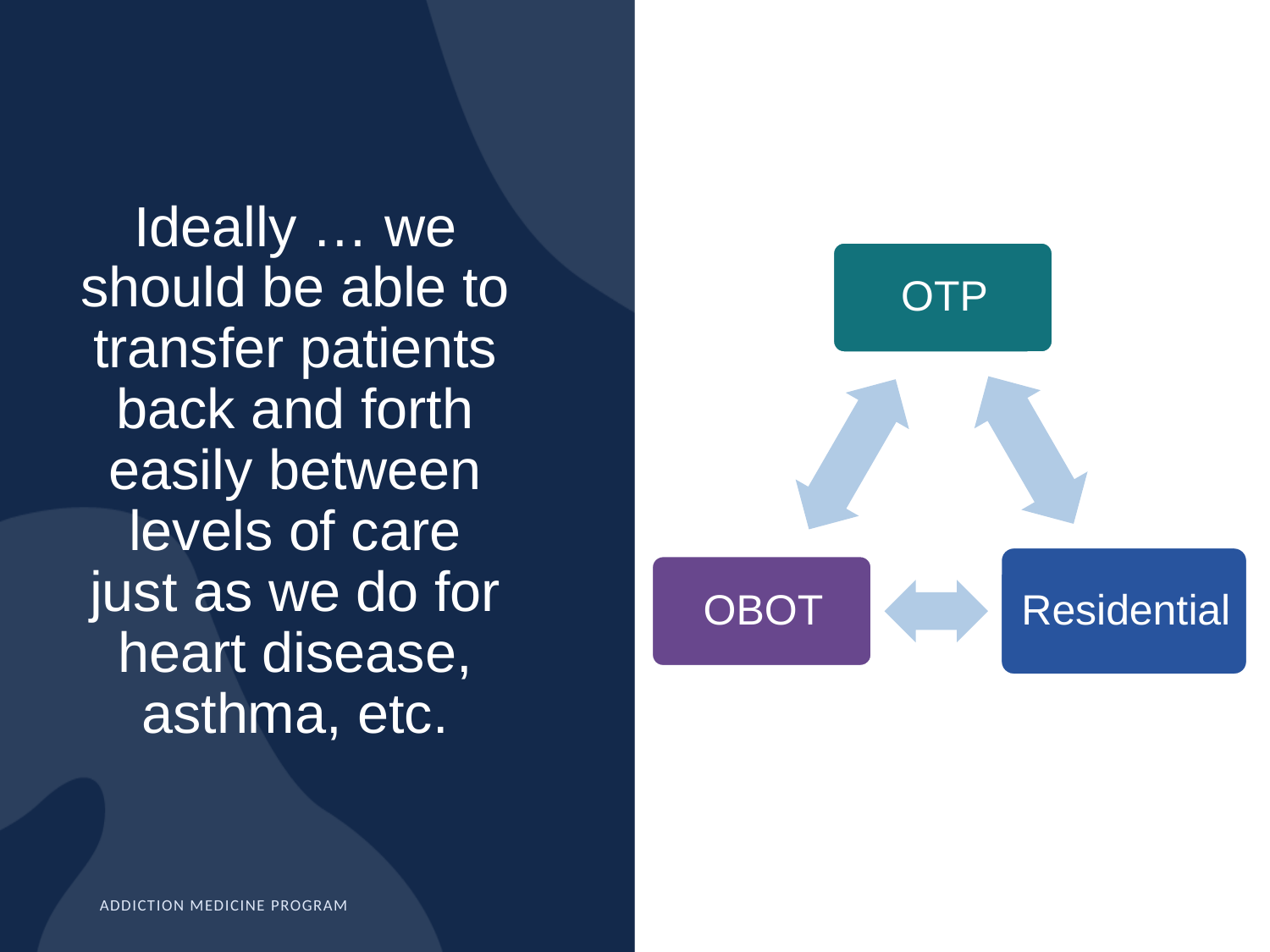

OTP

Residential

OBOT

Ideally … we should be able to transfer patients back and forth easily between levels of care just as we do for heart disease, asthma, etc.